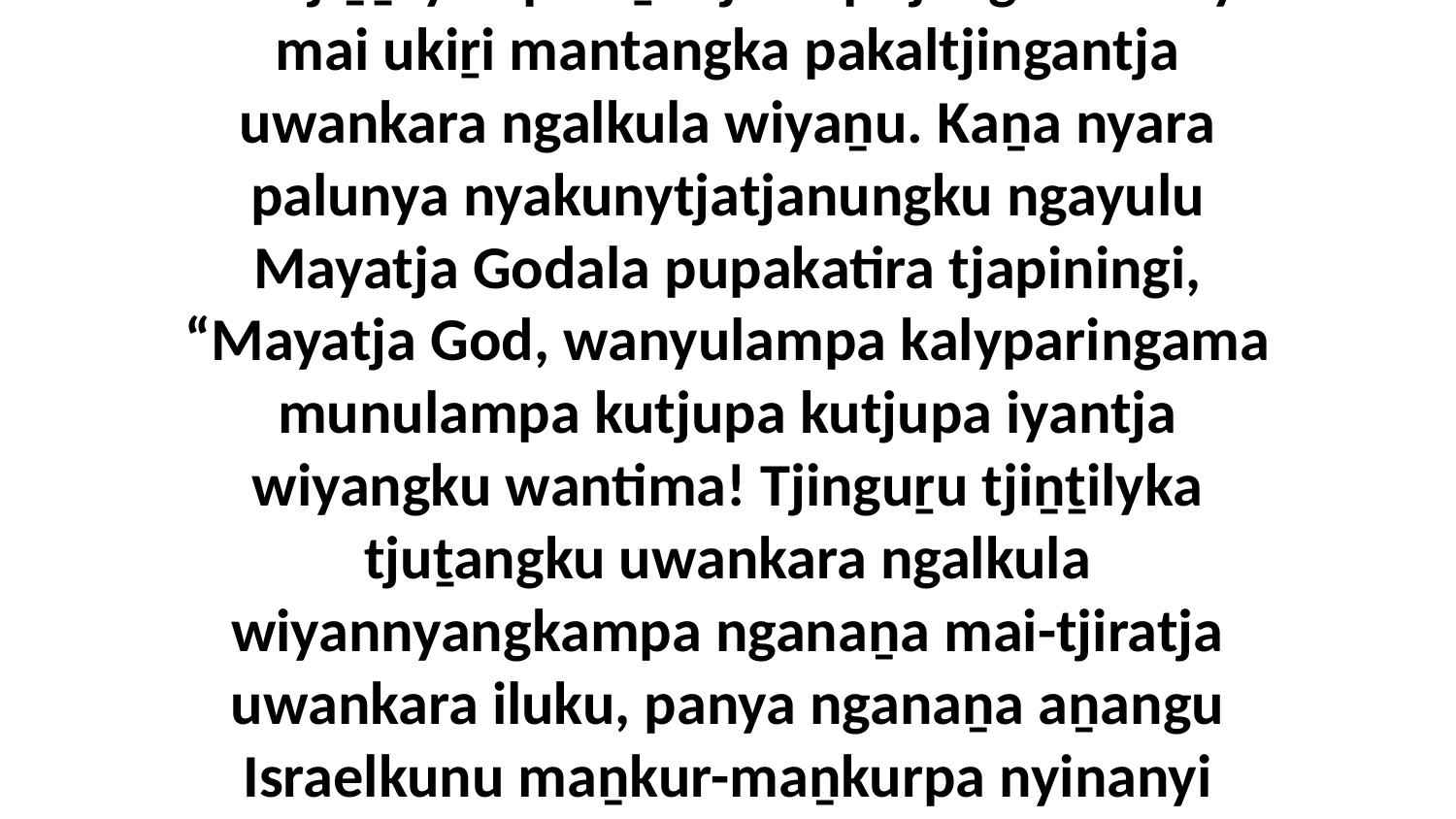

2 Ka tjiṉṯilyka paluṟu tjana pitjangu munuya mai ukiṟi mantangka pakaltjingantja uwankara ngalkula wiyaṉu. Kaṉa nyara palunya nyakunytjatjanungku ngayulu Mayatja Godala pupakatira tjapiningi, “Mayatja God, wanyulampa kalyparingama munulampa kutjupa kutjupa iyantja wiyangku wantima! Tjinguṟu tjiṉṯilyka tjuṯangku uwankara ngalkula wiyannyangkampa nganaṉa mai-tjiratja uwankara iluku, panya nganaṉa aṉangu Israelkunu maṉkur-maṉkurpa nyinanyi munula uparingu alatjiṯu.”